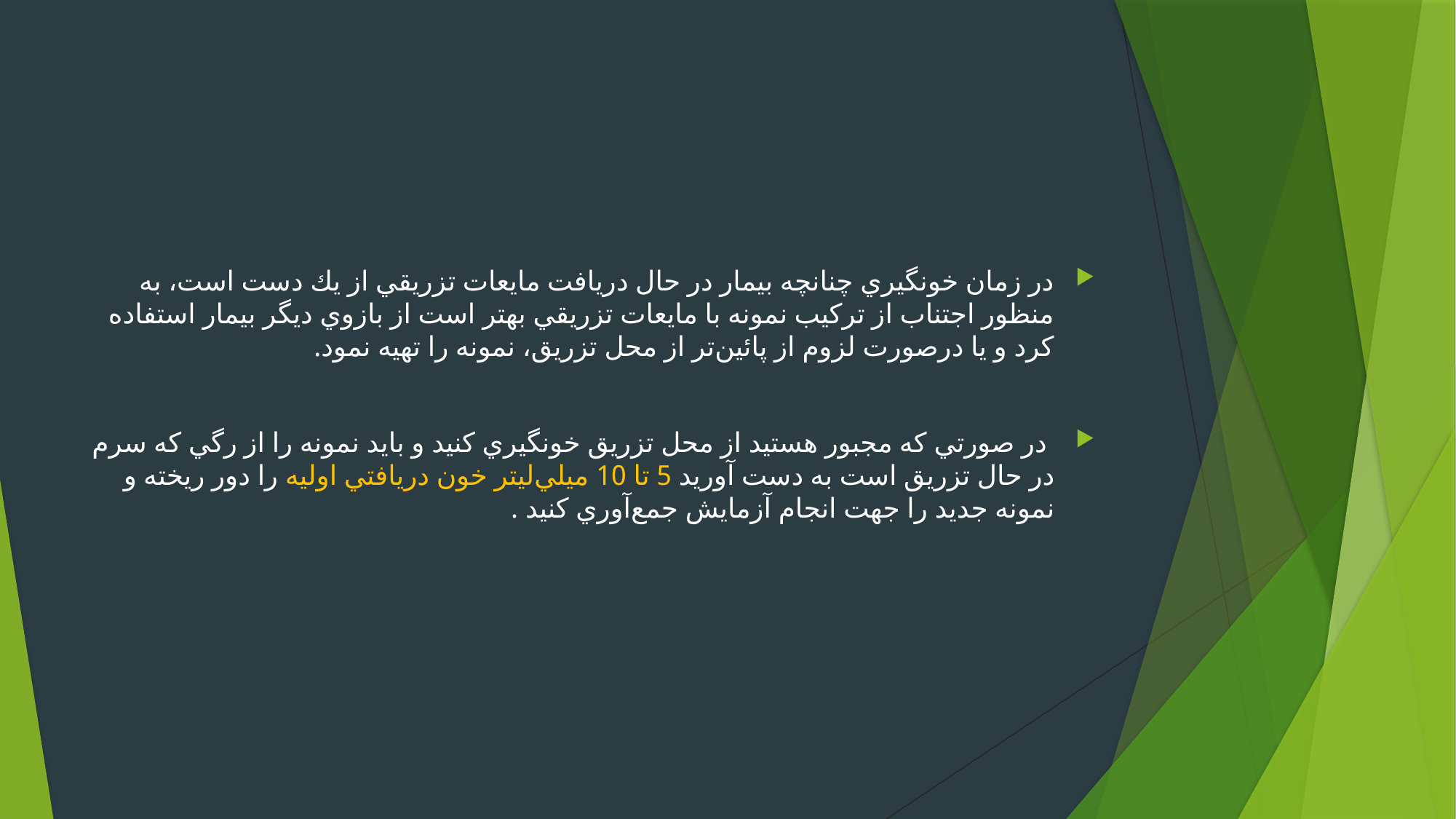

در زمان خونگيري چنانچه بيمار در حال دريافت مايعات تزريقي از يك دست است، به منظور اجتناب از تركيب نمونه با مايعات تزريقي بهتر است از بازوي ديگر بيمار استفاده كرد و يا درصورت لزوم از پائين‌تر از محل تزريق، نمونه را تهيه نمود.

 در صورتي كه مجبور هستيد از محل تزريق خونگيري كنيد و بايد نمونه را از رگي كه سرم در حال تزريق است به ‌دست آوريد 5 تا 10 ميلي‌ليتر خون دريافتي اوليه را دور ريخته و نمونه جديد را جهت انجام آزمايش جمع‌آوري كنيد .